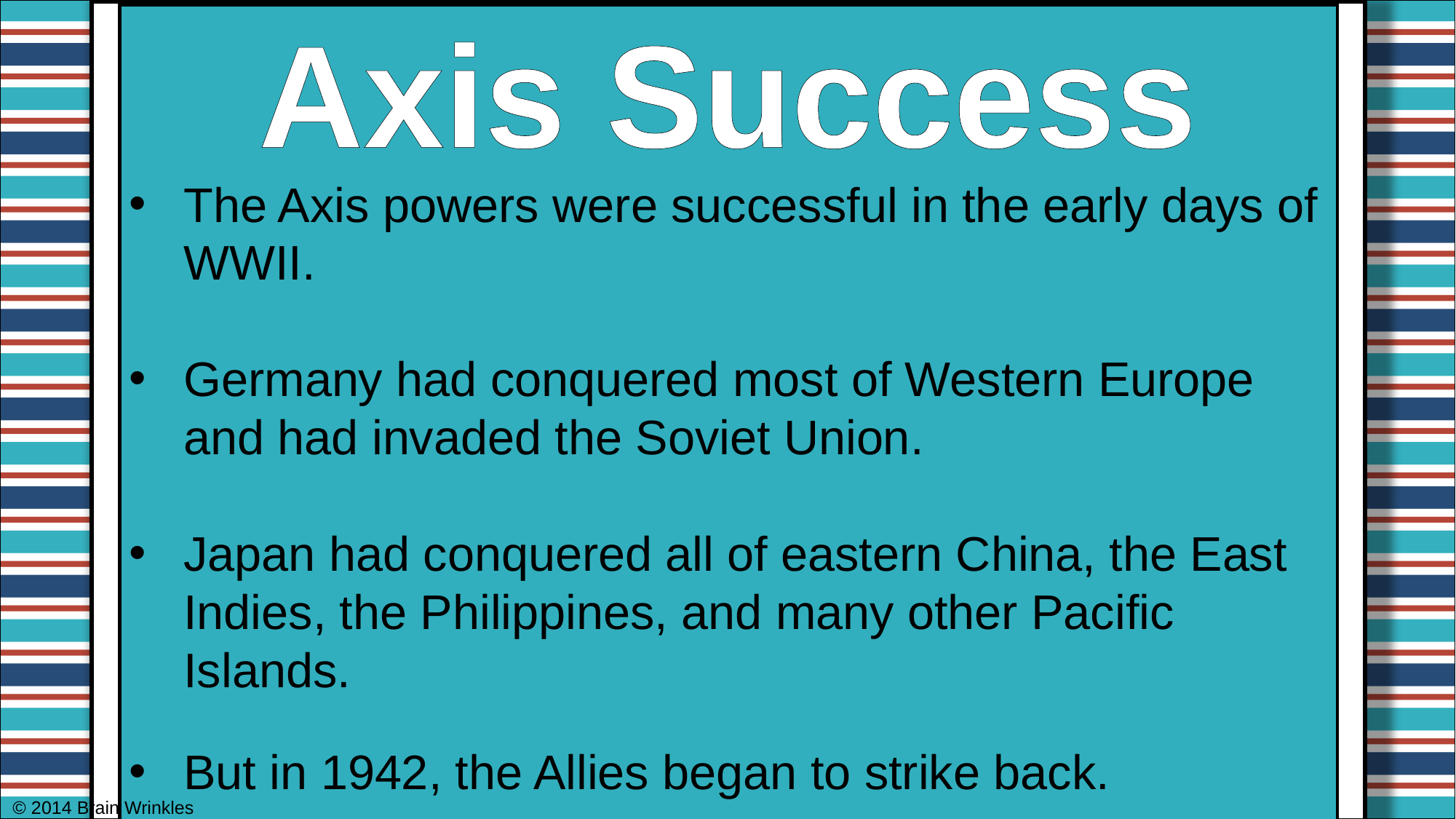

Axis Success

The Axis powers were successful in the early days of WWII.

Germany had conquered most of Western Europe and had invaded the Soviet Union.

Japan had conquered all of eastern China, the East Indies, the Philippines, and many other Pacific Islands.

But in 1942, the Allies began to strike back.

© 2014 Brain Wrinkles